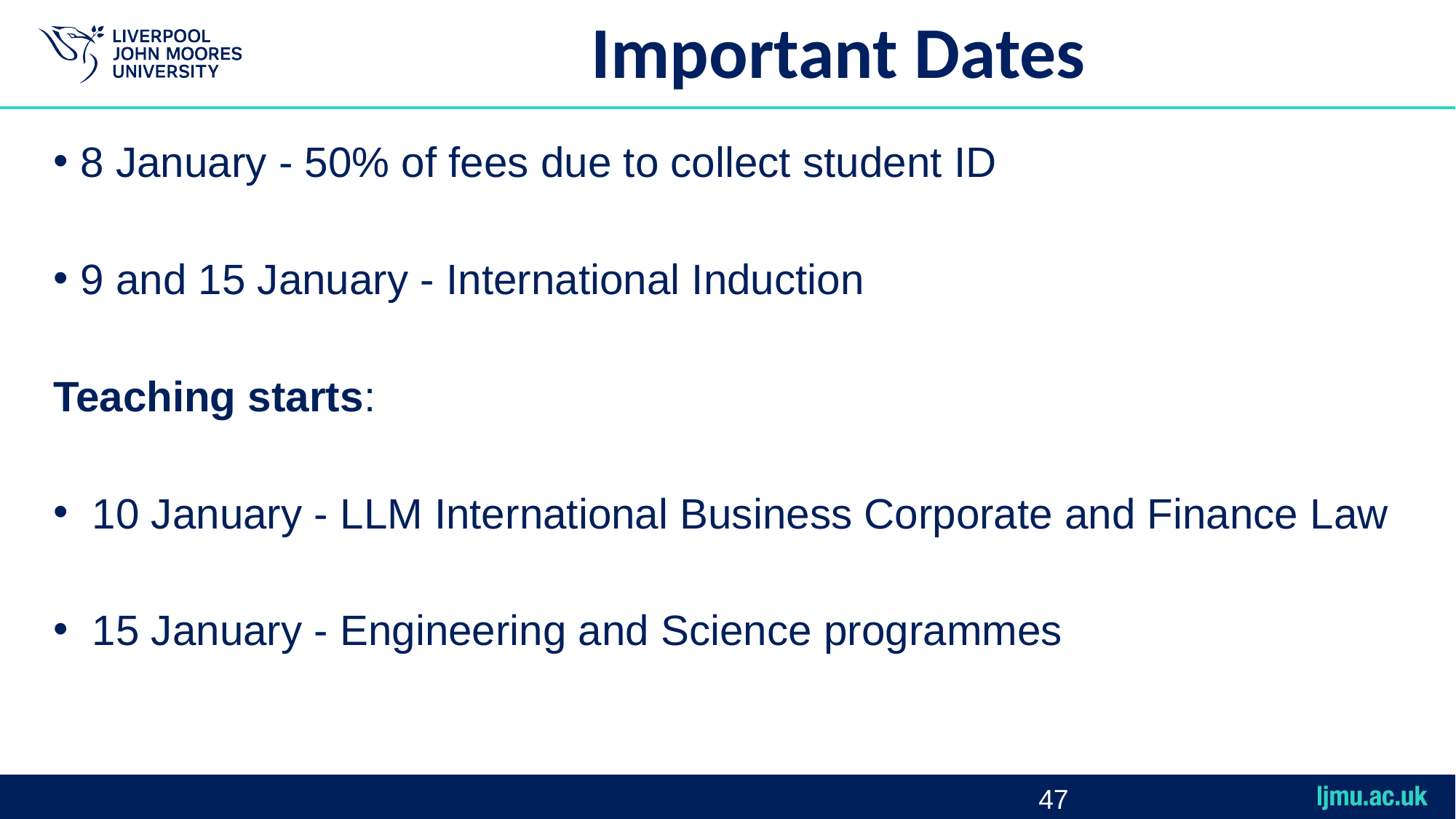

Important Dates
8 January - 50% of fees due to collect student ID
9 and 15 January - International Induction
Teaching starts:
 10 January - LLM International Business Corporate and Finance Law
 15 January - Engineering and Science programmes

47